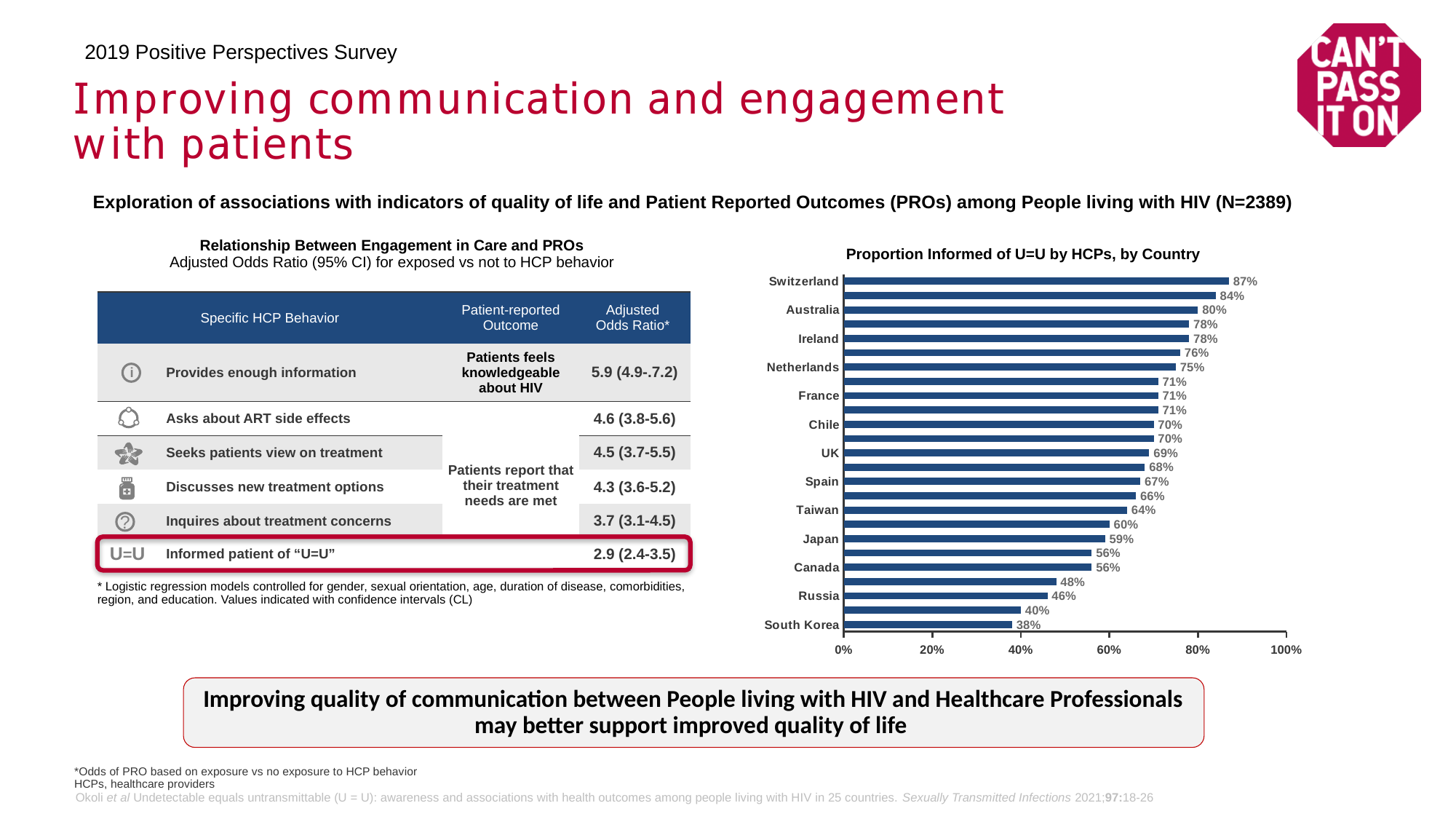

2019 Positive Perspectives Survey

Improving communication and engagement
with patients
Exploration of associations with indicators of quality of life and Patient Reported Outcomes (PROs) among People living with HIV (N=2389)
Relationship Between Engagement in Care and PROs
Adjusted Odds Ratio (95% CI) for exposed vs not to HCP behavior
Proportion Informed of U=U by HCPs, by Country

### Chart

| Category | Series 1 |
|---|---|
| South Korea | 0.38 |
| China | 0.4 |
| Russia | 0.46 |
| Brazil | 0.48 |
| Canada | 0.56 |
| Poland | 0.56 |
| Japan | 0.59 |
| Mexico | 0.6 |
| Taiwan | 0.64 |
| Argentina | 0.66 |
| Spain | 0.67 |
| Italy | 0.68 |
| UK | 0.69 |
| South Africa | 0.7 |
| Chile | 0.7 |
| USA | 0.71 |
| France | 0.71 |
| Germany | 0.71 |
| Netherlands | 0.75 |
| Belgium | 0.76 |
| Ireland | 0.78 |
| Portugal | 0.78 |
| Australia | 0.8 |
| Austria | 0.84 |
| Switzerland | 0.87 |
| Specific HCP Behavior | Patient-reported Outcome | Adjusted Odds Ratio\* |
| --- | --- | --- |
| Provides enough information | Patients feels knowledgeable about HIV | 5.9 (4.9-.7.2) |
| Asks about ART side effects | Patients report that their treatment needs are met | 4.6 (3.8-5.6) |
| Seeks patients view on treatment |  | 4.5 (3.7-5.5) |
| Discusses new treatment options |  | 4.3 (3.6-5.2) |
| Inquires about treatment concerns |  | 3.7 (3.1-4.5) |
| Informed patient of “U=U” |  | 2.9 (2.4-3.5) |

i

?

U=U
* Logistic regression models controlled for gender, sexual orientation, age, duration of disease, comorbidities, region, and education. Values indicated with confidence intervals (CL)
Improving quality of communication between People living with HIV and Healthcare Professionals may better support improved quality of life
*Odds of PRO based on exposure vs no exposure to HCP behavior
HCPs, healthcare providers
Okoli et al Undetectable equals untransmittable (U = U): awareness and associations with health outcomes among people living with HIV in 25 countries. Sexually Transmitted Infections 2021;97:18-26